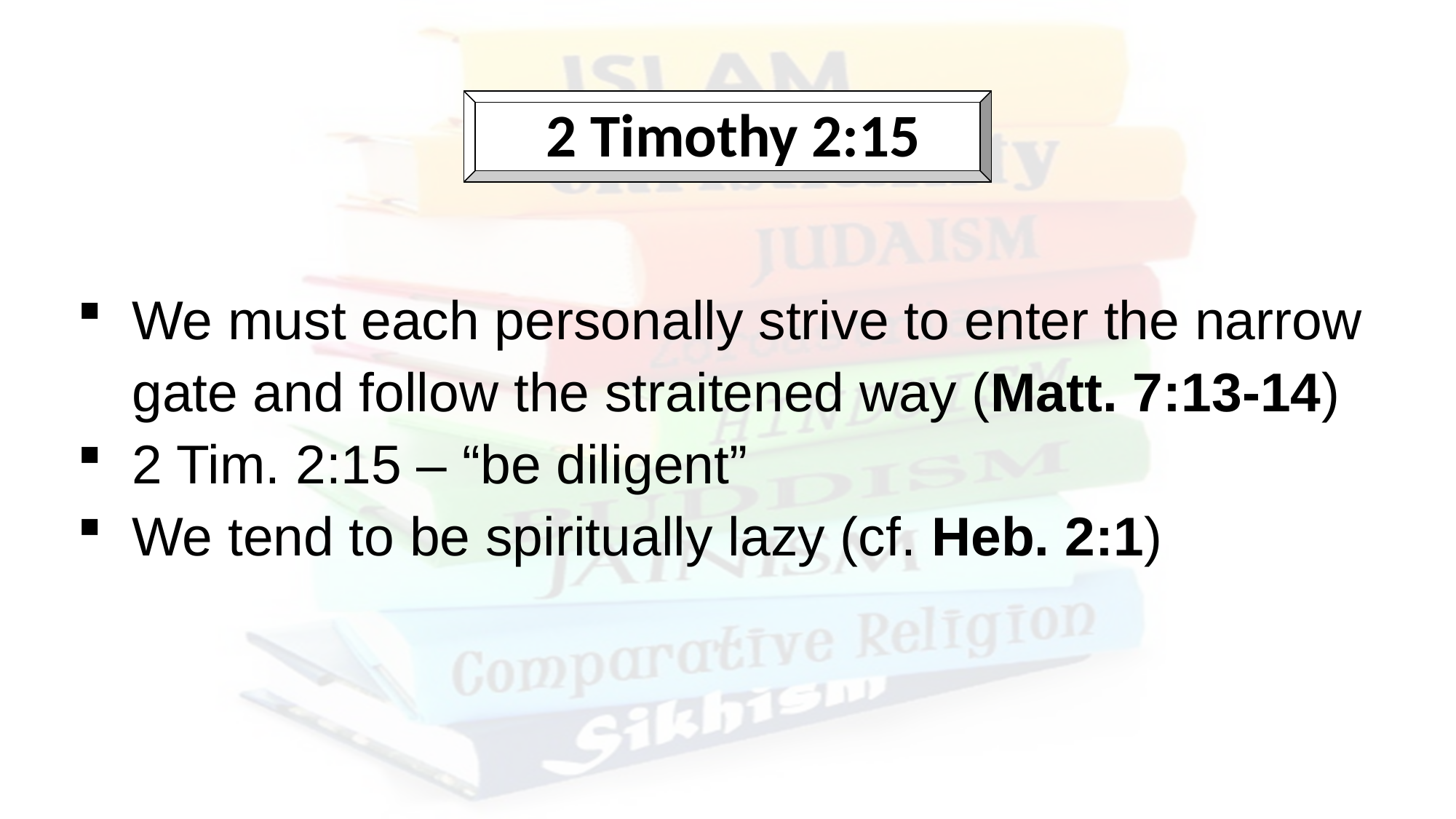

2 Timothy 2:15
We must each personally strive to enter the narrow gate and follow the straitened way (Matt. 7:13-14)
2 Tim. 2:15 – “be diligent”
We tend to be spiritually lazy (cf. Heb. 2:1)